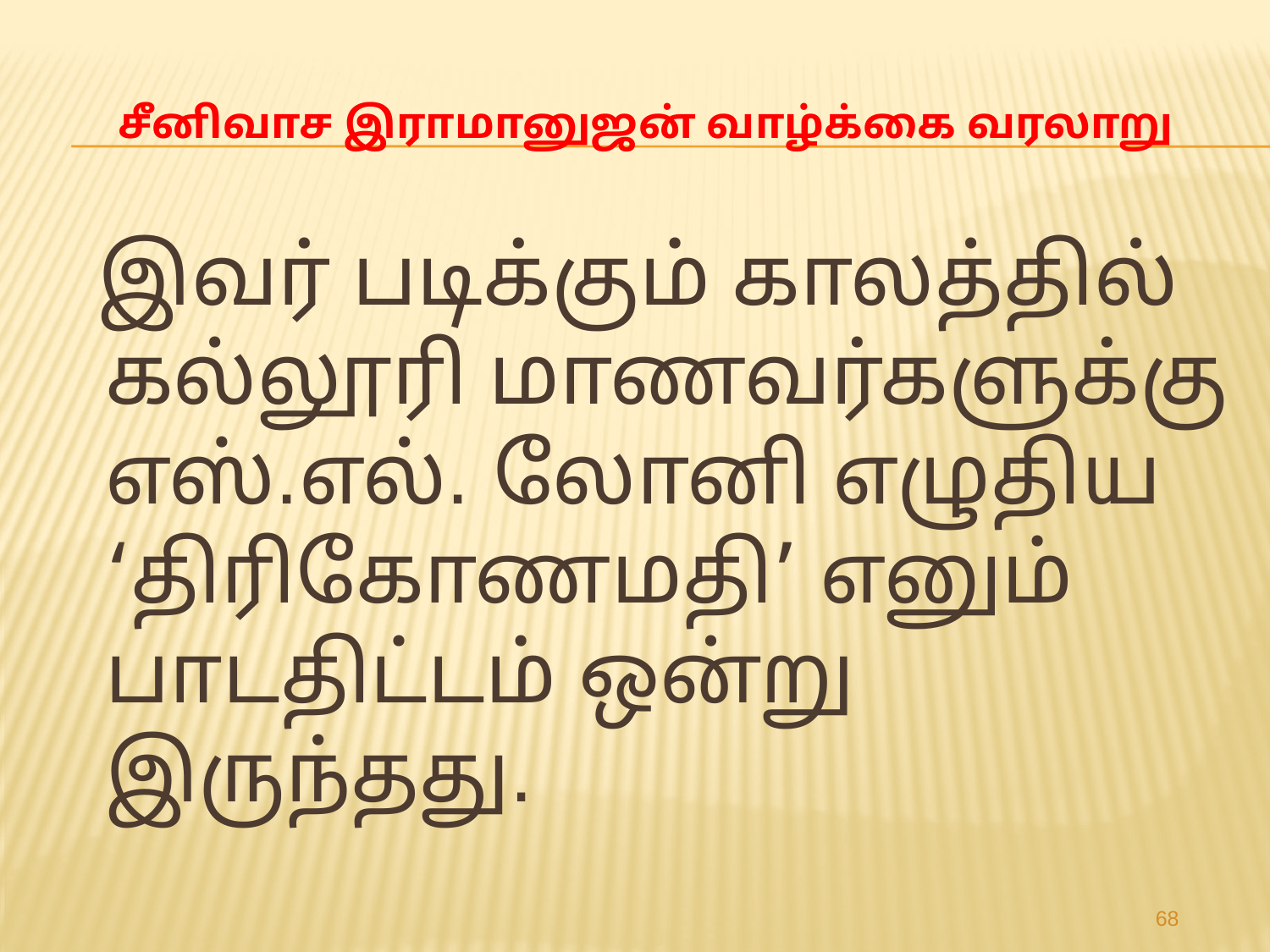

# சீனிவாச இராமானுஜன் வாழ்க்கை வரலாறு
   இவர் படிக்கும் காலத்தில் கல்லூரி மாணவர்களுக்கு எஸ்.எல். லோனி எழுதிய ‘திரிகோணமதி’ எனும் பாடதிட்டம் ஒன்று இருந்தது.

68